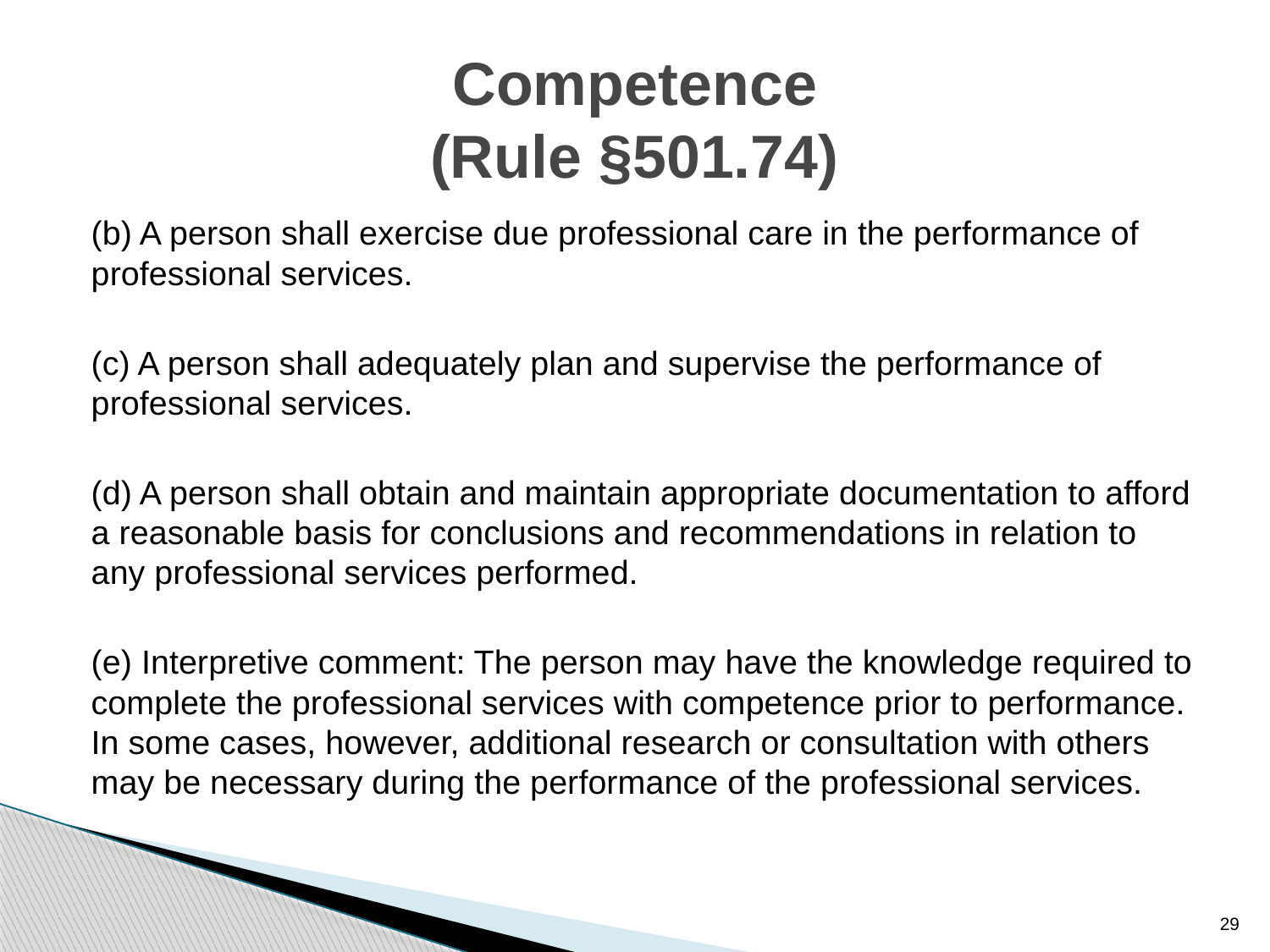

# Competence (Rule §501.74)
(b) A person shall exercise due professional care in the performance of professional services.

(c) A person shall adequately plan and supervise the performance of professional services.

(d) A person shall obtain and maintain appropriate documentation to afford a reasonable basis for conclusions and recommendations in relation to any professional services performed.

(e) Interpretive comment: The person may have the knowledge required to complete the professional services with competence prior to performance. In some cases, however, additional research or consultation with others may be necessary during the performance of the professional services.
29